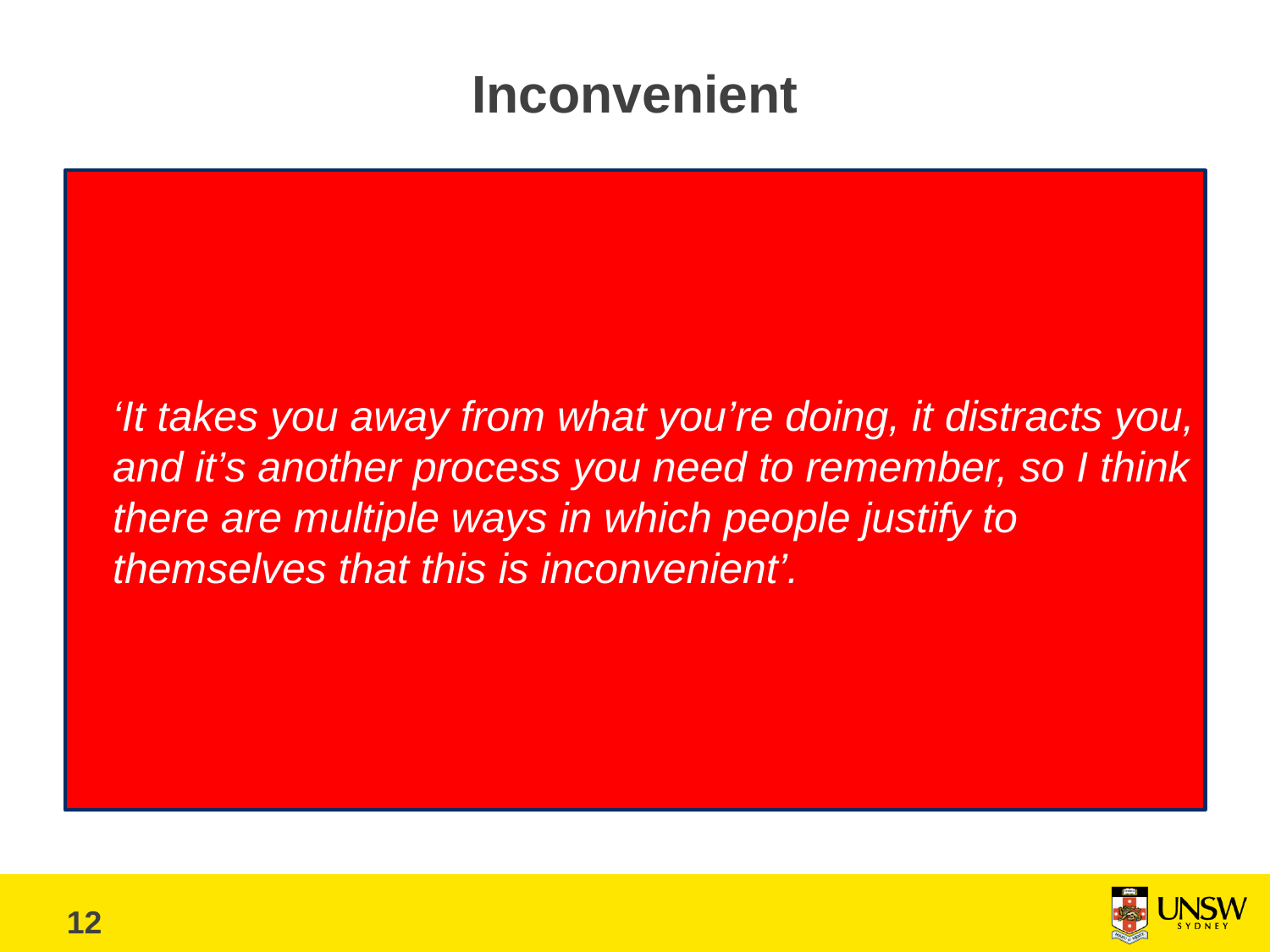

# Inconvenient
    ‘It takes you away from what you’re doing, it distracts you, and it’s another process you need to remember, so I think there are multiple ways in which people justify to themselves that this is inconvenient’.
12